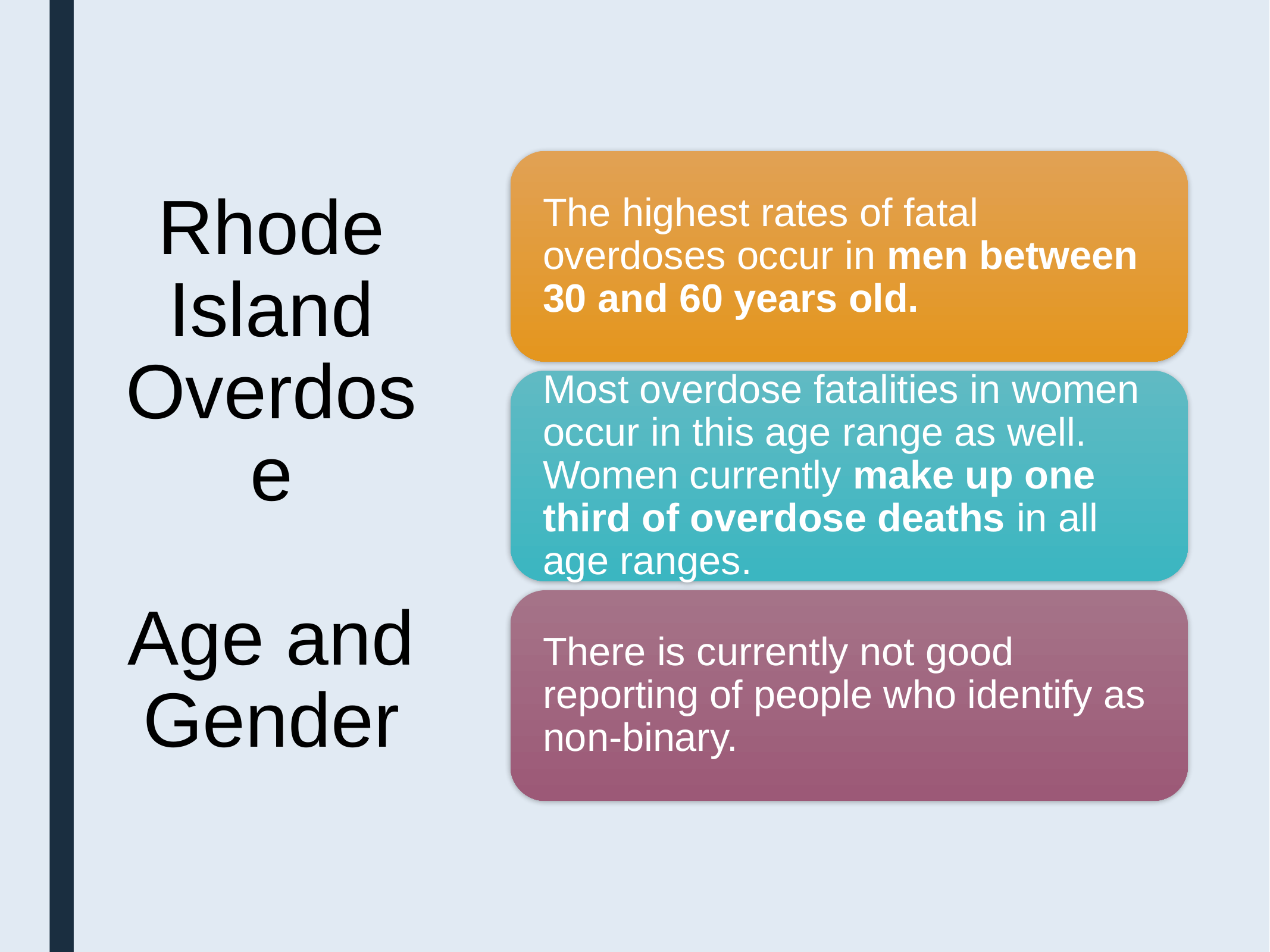

# Rhode Island Overdose Age and Gender
The highest rates of fatal overdoses occur in men between 30 and 60 years old.
Most overdose fatalities in women occur in this age range as well.  Women currently make up one third of overdose deaths in all age ranges.
There is currently not good reporting of people who identify as non-binary.